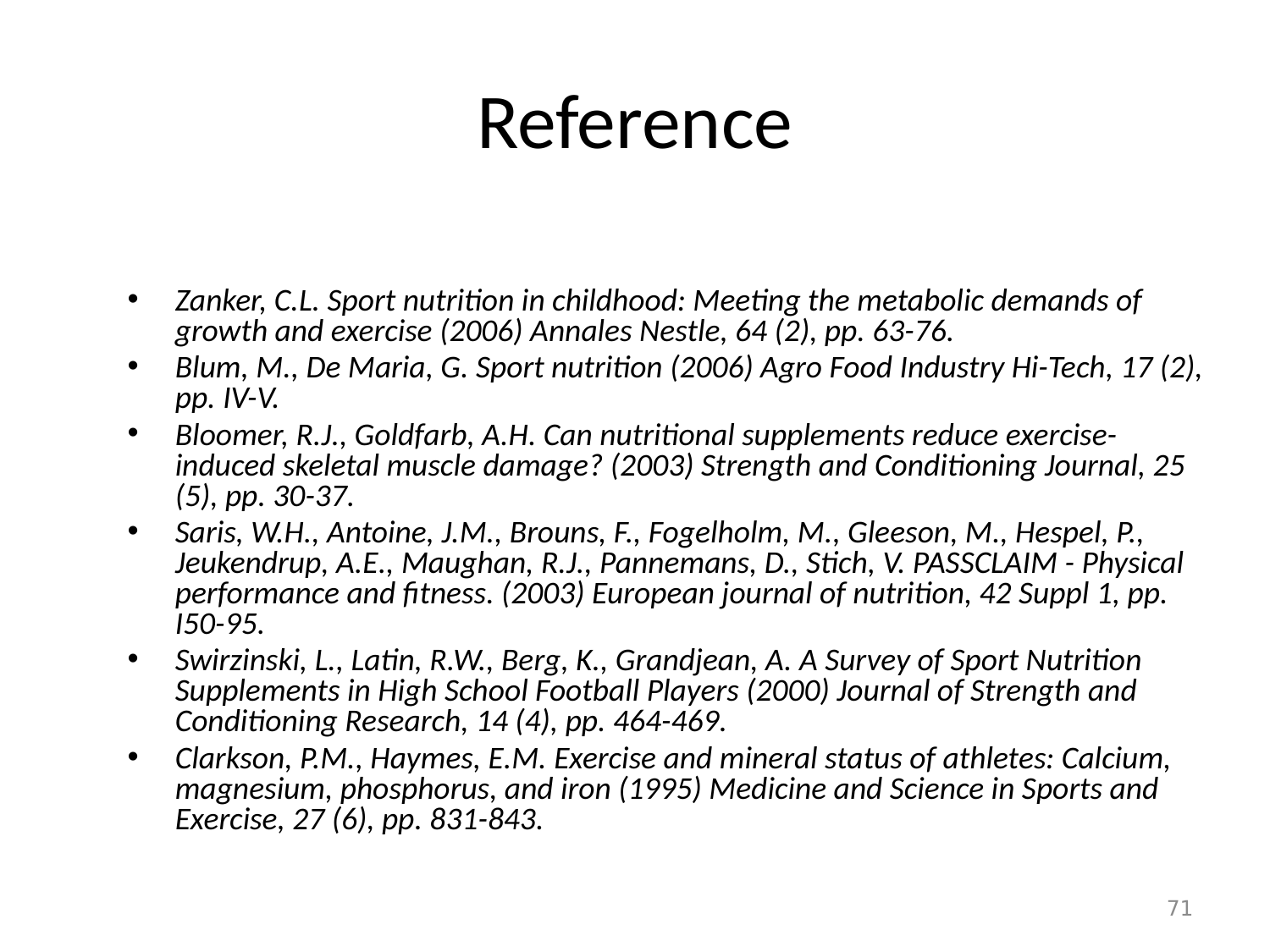

# Reference
Zanker, C.L. Sport nutrition in childhood: Meeting the metabolic demands of growth and exercise (2006) Annales Nestle, 64 (2), pp. 63-76.
Blum, M., De Maria, G. Sport nutrition (2006) Agro Food Industry Hi-Tech, 17 (2), pp. IV-V.
Bloomer, R.J., Goldfarb, A.H. Can nutritional supplements reduce exercise-induced skeletal muscle damage? (2003) Strength and Conditioning Journal, 25 (5), pp. 30-37.
Saris, W.H., Antoine, J.M., Brouns, F., Fogelholm, M., Gleeson, M., Hespel, P., Jeukendrup, A.E., Maughan, R.J., Pannemans, D., Stich, V. PASSCLAIM - Physical performance and fitness. (2003) European journal of nutrition, 42 Suppl 1, pp. I50-95.
Swirzinski, L., Latin, R.W., Berg, K., Grandjean, A. A Survey of Sport Nutrition Supplements in High School Football Players (2000) Journal of Strength and Conditioning Research, 14 (4), pp. 464-469.
Clarkson, P.M., Haymes, E.M. Exercise and mineral status of athletes: Calcium, magnesium, phosphorus, and iron (1995) Medicine and Science in Sports and Exercise, 27 (6), pp. 831-843.
71